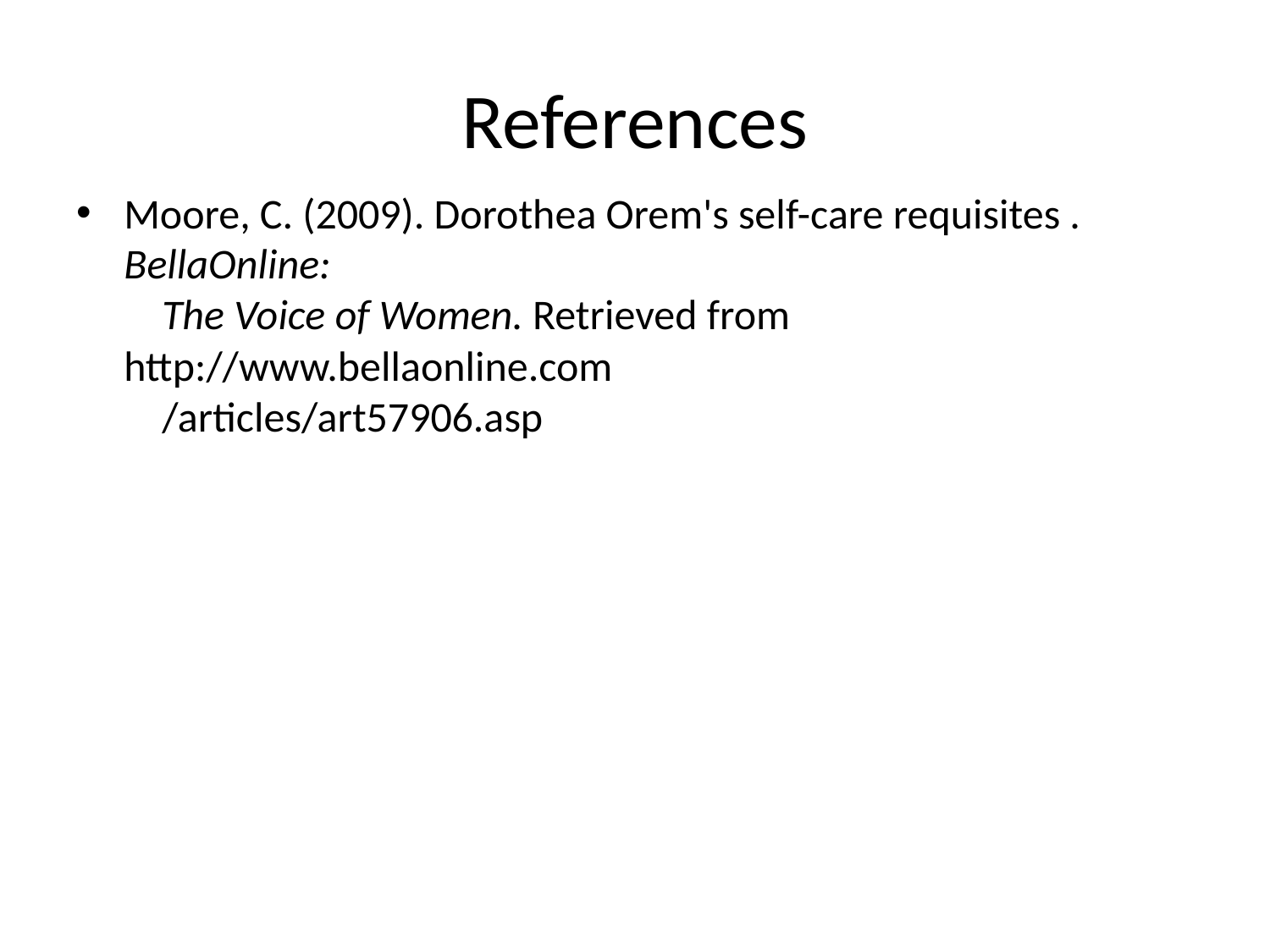

References
Moore, C. (2009). Dorothea Orem's self-care requisites . BellaOnline:
    The Voice of Women. Retrieved from http://www.bellaonline.com
    /articles/art57906.asp